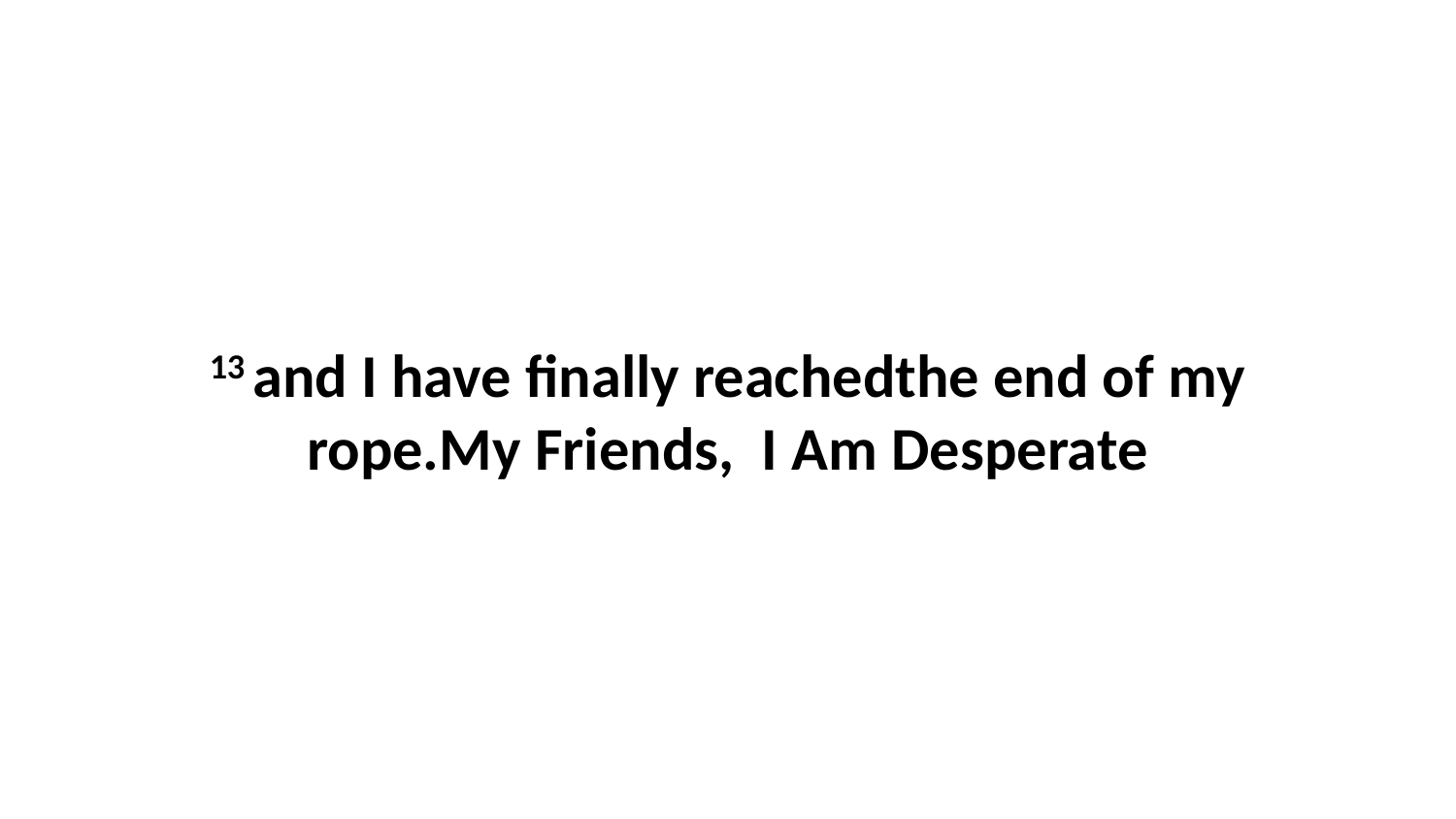

13 and I have finally reachedthe end of my rope.My Friends,  I Am Desperate